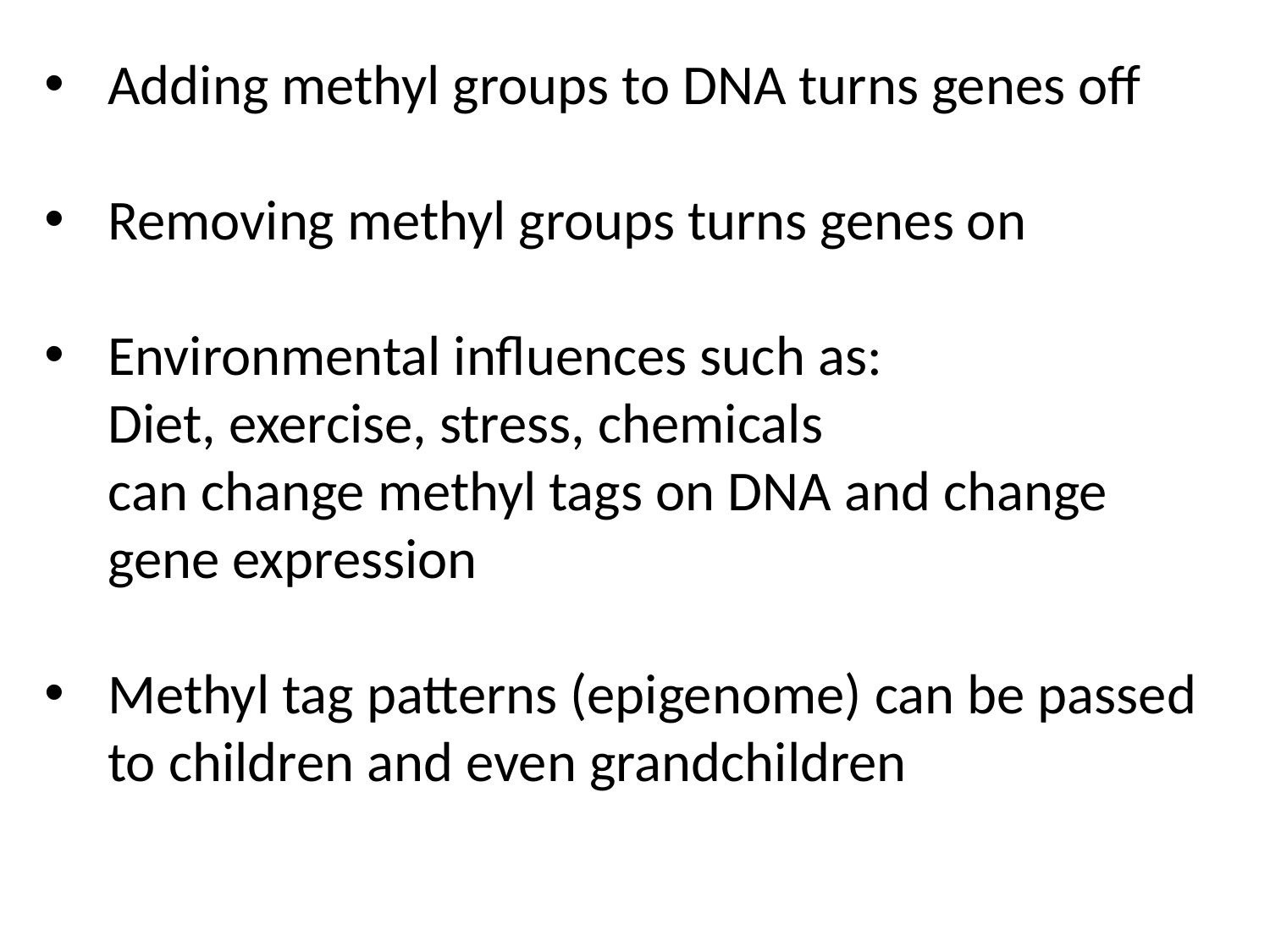

Adding methyl groups to DNA turns genes off

Removing methyl groups turns genes on

Environmental influences such as:
Diet, exercise, stress, chemicals
can change methyl tags on DNA and change gene expression

Methyl tag patterns (epigenome) can be passed to children and even grandchildren